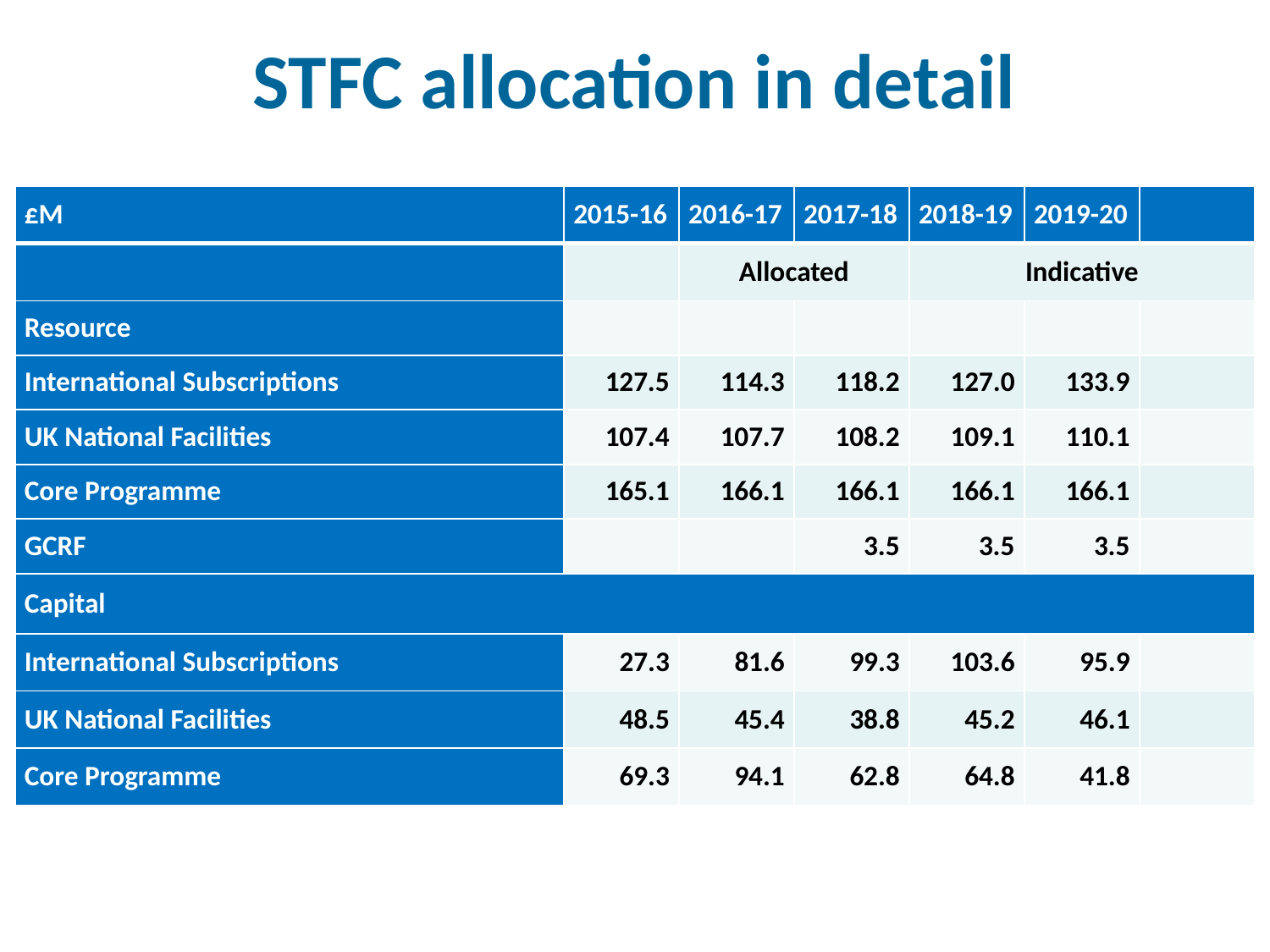

STFC allocation in detail
| £M | 2015-16 | 2016-17 | 2017-18 | 2018-19 | 2019-20 |  |
| --- | --- | --- | --- | --- | --- | --- |
|  |  | Allocated |  | Indicative |  |  |
| Resource |  |  |  |  |  |  |
| International Subscriptions | 127.5 | 114.3 | 118.2 | 127.0 | 133.9 |  |
| UK National Facilities | 107.4 | 107.7 | 108.2 | 109.1 | 110.1 |  |
| Core Programme | 165.1 | 166.1 | 166.1 | 166.1 | 166.1 |  |
| GCRF |  |  | 3.5 | 3.5 | 3.5 |  |
| Capital |  |  |  |  |  |  |
| International Subscriptions | 27.3 | 81.6 | 99.3 | 103.6 | 95.9 |  |
| UK National Facilities | 48.5 | 45.4 | 38.8 | 45.2 | 46.1 |  |
| Core Programme | 69.3 | 94.1 | 62.8 | 64.8 | 41.8 |  |